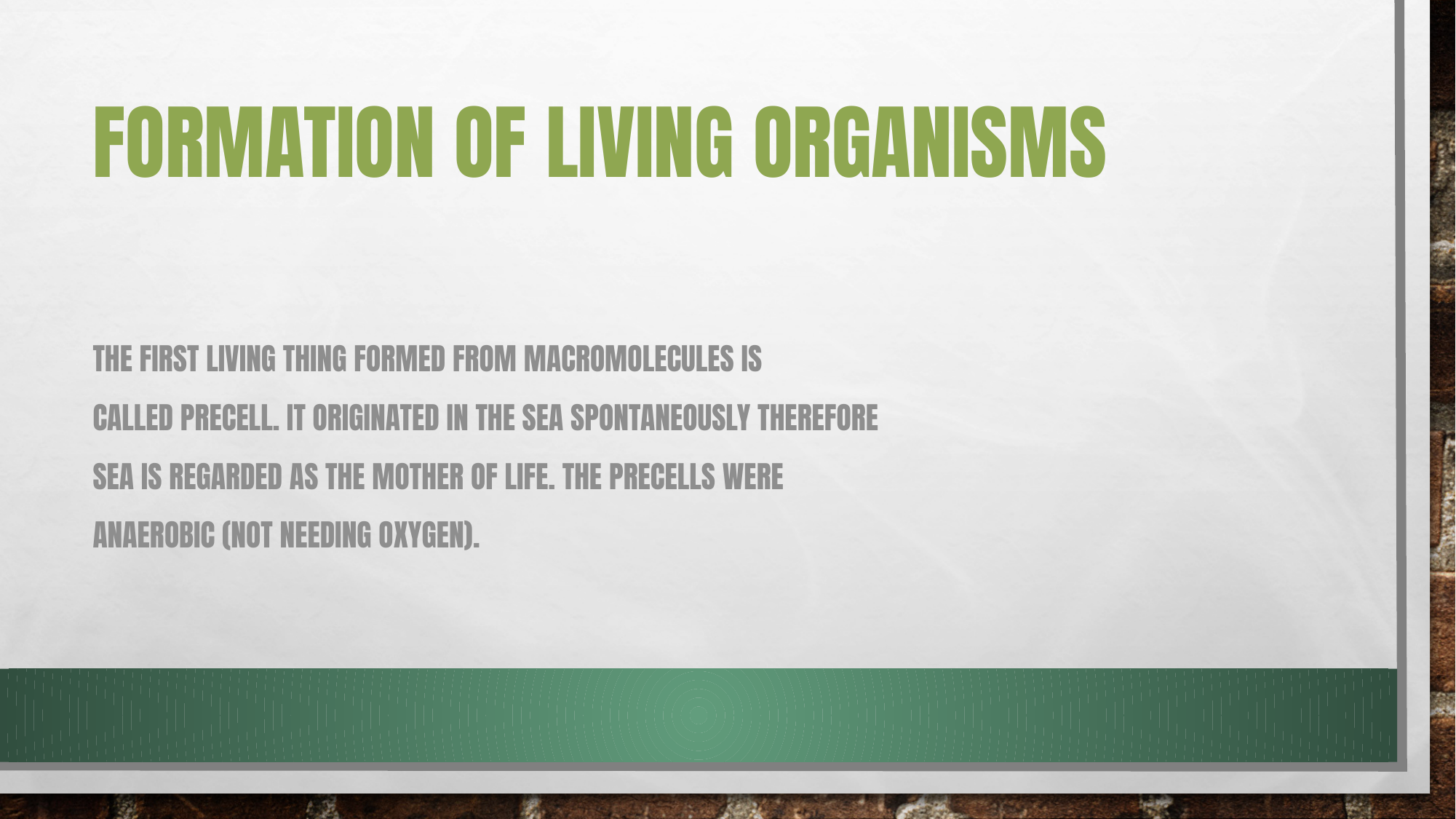

# Formation of Living Organisms
the first living thing formed from macromolecules is
called precell. It originated in the sea spontaneously Therefore
sea is regarded as the mother of life. The precells were
anaerobic (Not needing Oxygen).